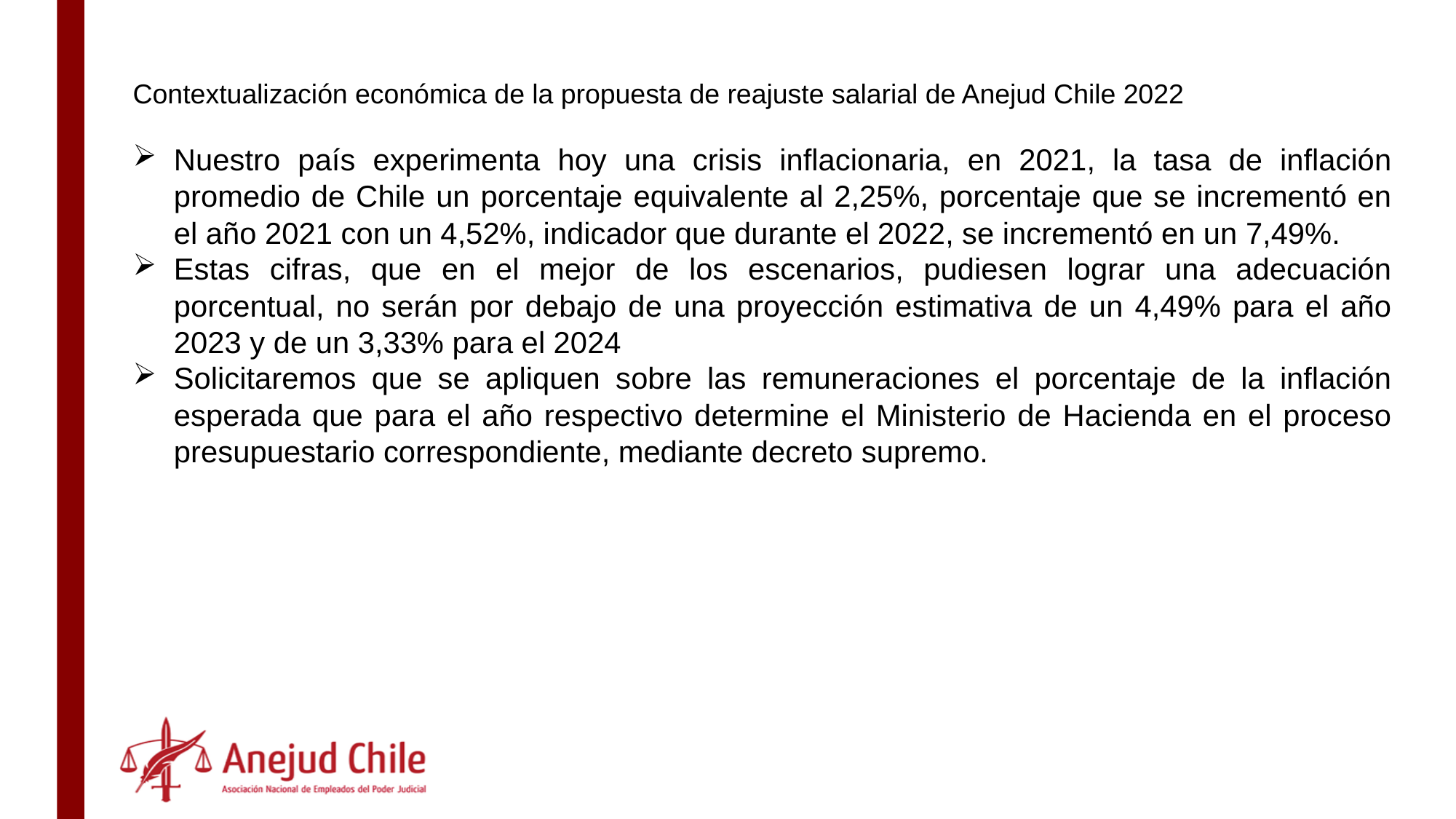

Contextualización económica de la propuesta de reajuste salarial de Anejud Chile 2022
Nuestro país experimenta hoy una crisis inflacionaria, en 2021, la tasa de inflación promedio de Chile un porcentaje equivalente al 2,25%, porcentaje que se incrementó en el año 2021 con un 4,52%, indicador que durante el 2022, se incrementó en un 7,49%.
Estas cifras, que en el mejor de los escenarios, pudiesen lograr una adecuación porcentual, no serán por debajo de una proyección estimativa de un 4,49% para el año 2023 y de un 3,33% para el 2024
Solicitaremos que se apliquen sobre las remuneraciones el porcentaje de la inflación esperada que para el año respectivo determine el Ministerio de Hacienda en el proceso presupuestario correspondiente, mediante decreto supremo.